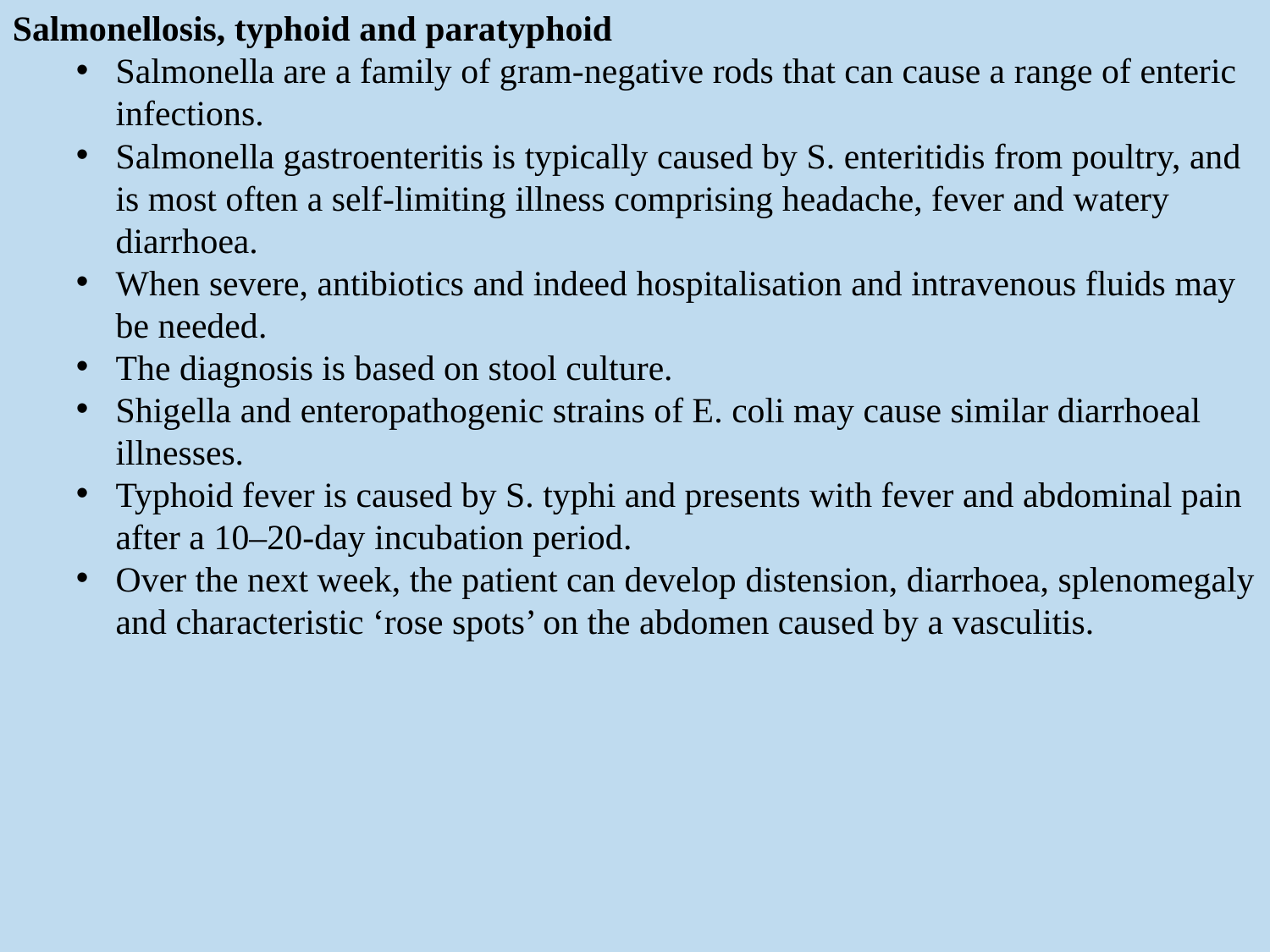

Salmonellosis, typhoid and paratyphoid
Salmonella are a family of gram-negative rods that can cause a range of enteric infections.
Salmonella gastroenteritis is typically caused by S. enteritidis from poultry, and is most often a self-limiting illness comprising headache, fever and watery diarrhoea.
When severe, antibiotics and indeed hospitalisation and intravenous fluids may be needed.
The diagnosis is based on stool culture.
Shigella and enteropathogenic strains of E. coli may cause similar diarrhoeal illnesses.
Typhoid fever is caused by S. typhi and presents with fever and abdominal pain after a 10–20-day incubation period.
Over the next week, the patient can develop distension, diarrhoea, splenomegaly and characteristic ‘rose spots’ on the abdomen caused by a vasculitis.